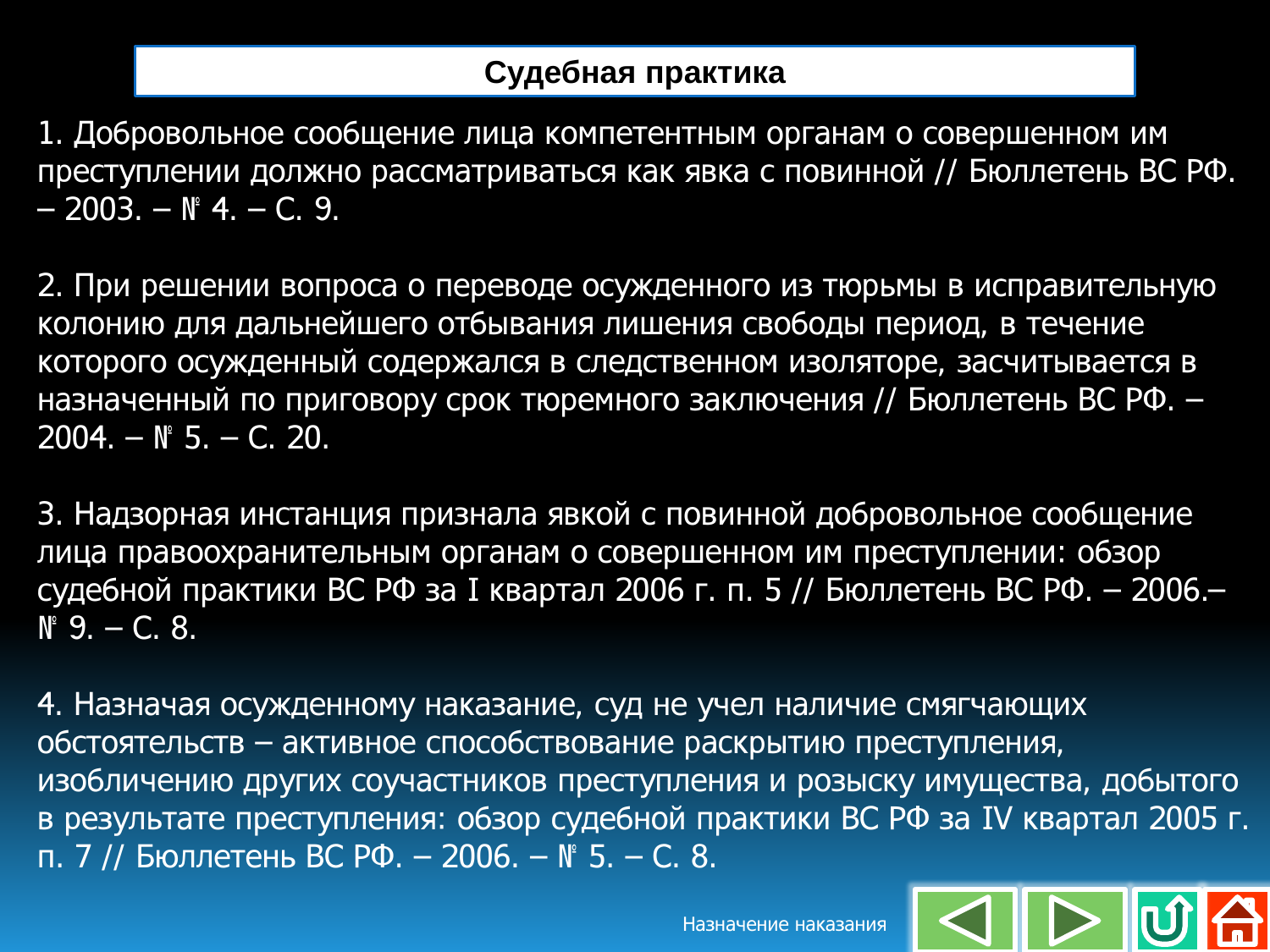

Судебная практика
1. Добровольное сообщение лица компетентным органам о совершенном им преступлении должно рассматриваться как явка с повинной // Бюллетень ВС РФ. – 2003. – № 4. – С. 9.

2. При решении вопроса о переводе осужденного из тюрьмы в исправительную колонию для дальнейшего отбывания лишения свободы период, в течение которого осужденный содержался в следственном изоляторе, засчитывается в назначенный по приговору срок тюремного заключения // Бюллетень ВС РФ. –  2004. – № 5. – С. 20.

3. Надзорная инстанция признала явкой с повинной добровольное сообщение лица правоохранительным органам о совершенном им преступлении: обзор судебной практики ВС РФ за I квартал 2006 г. п. 5 // Бюллетень ВС РФ. – 2006.–  № 9. – С. 8.

4. Назначая осужденному наказание, суд не учел наличие смягчающих обстоятельств – активное способствование раскрытию преступления, изобличению других соучастников преступления и розыску имущества, добытого в результате преступления: обзор судебной практики ВС РФ за IV квартал 2005 г. п. 7 // Бюллетень ВС РФ. – 2006. – № 5. – С. 8.

Назначение наказания